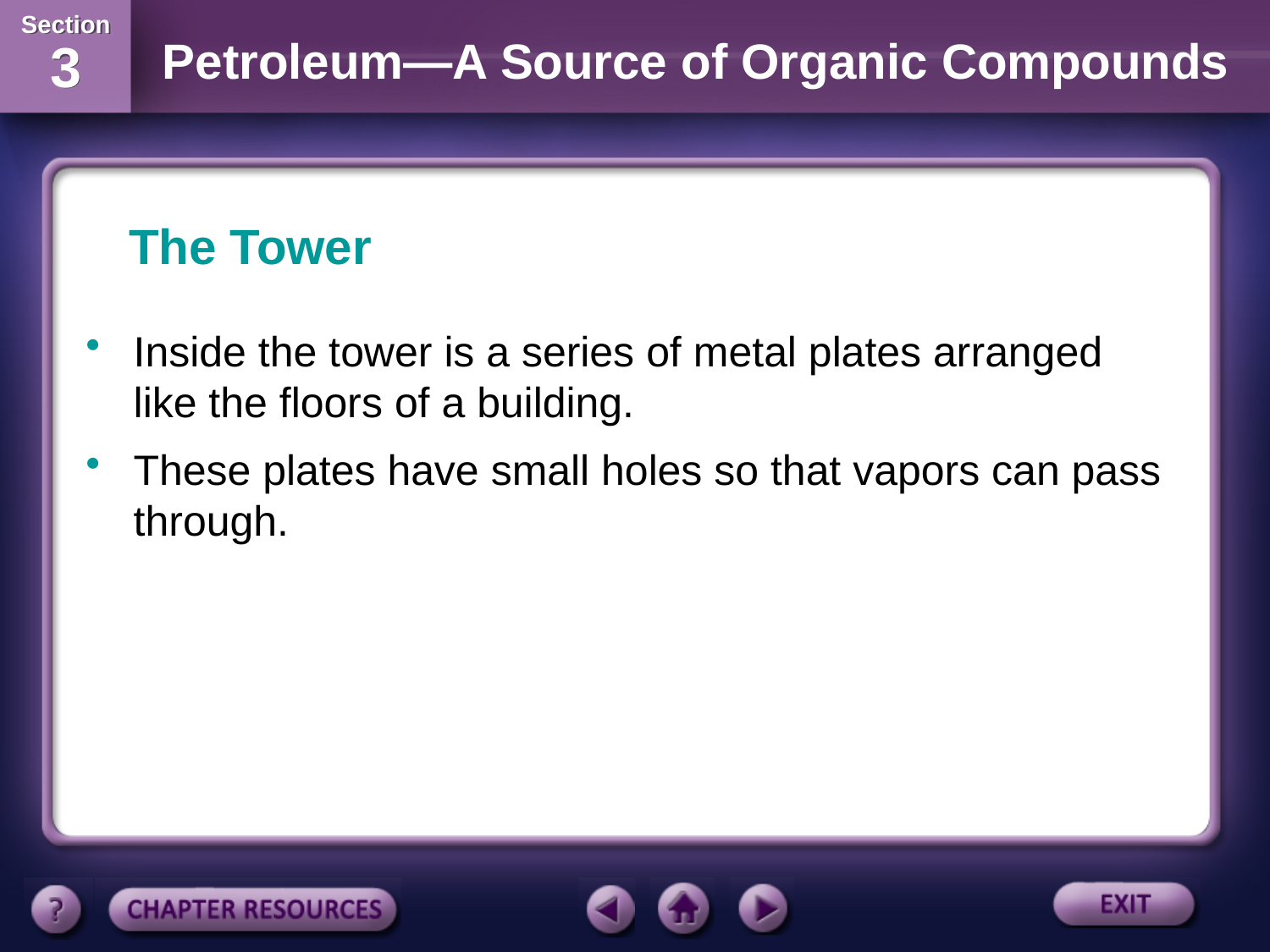

The Tower
Inside the tower is a series of metal plates arranged like the floors of a building.
These plates have small holes so that vapors can pass through.